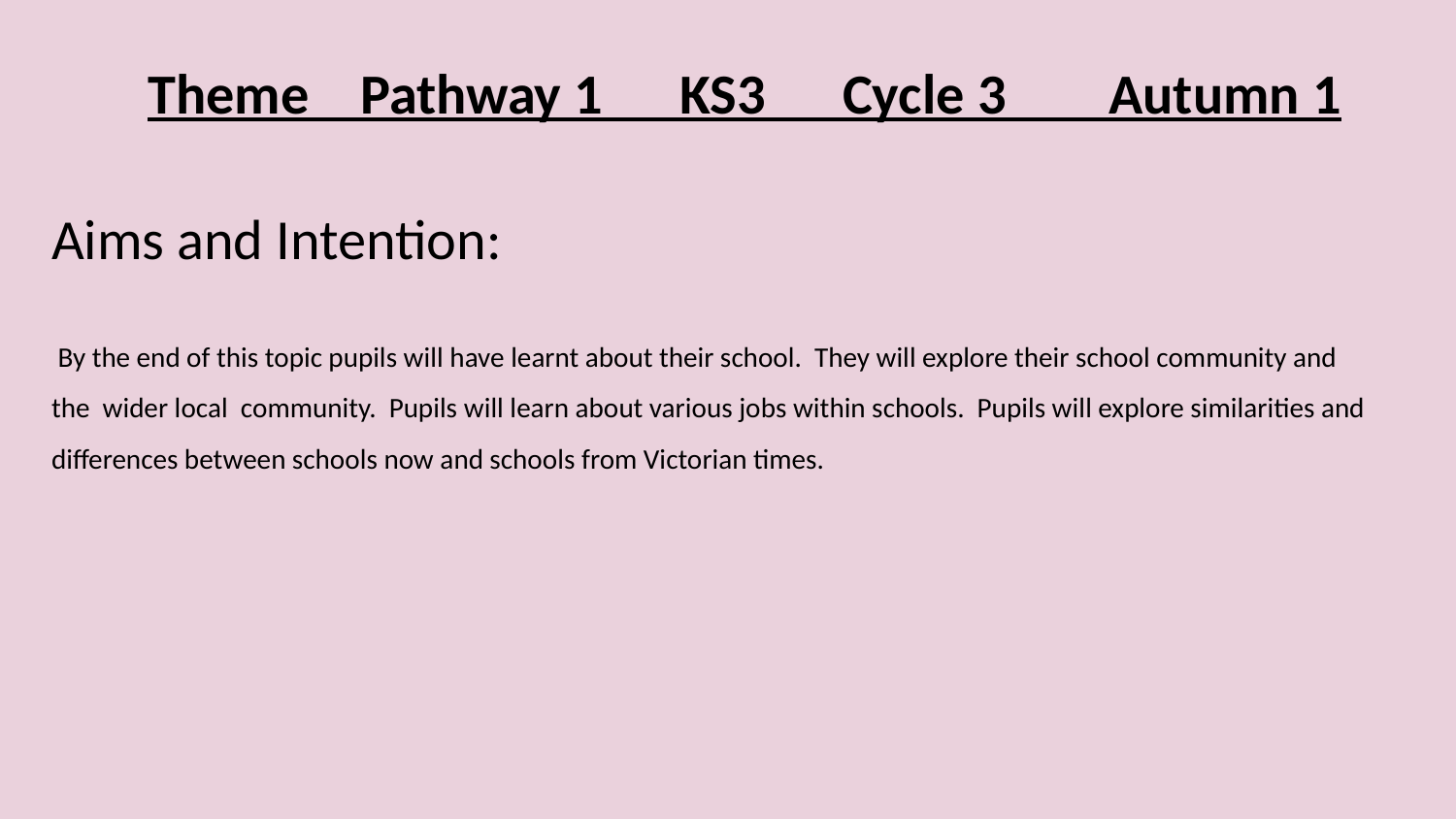

Theme    Pathway 1      KS3      Cycle 3        Autumn 1
Aims and Intention:

 By the end of this topic pupils will have learnt about their school.  They will explore their school community and the  wider local  community.  Pupils will learn about various jobs within schools.  Pupils will explore similarities and differences between schools now and schools from Victorian times.